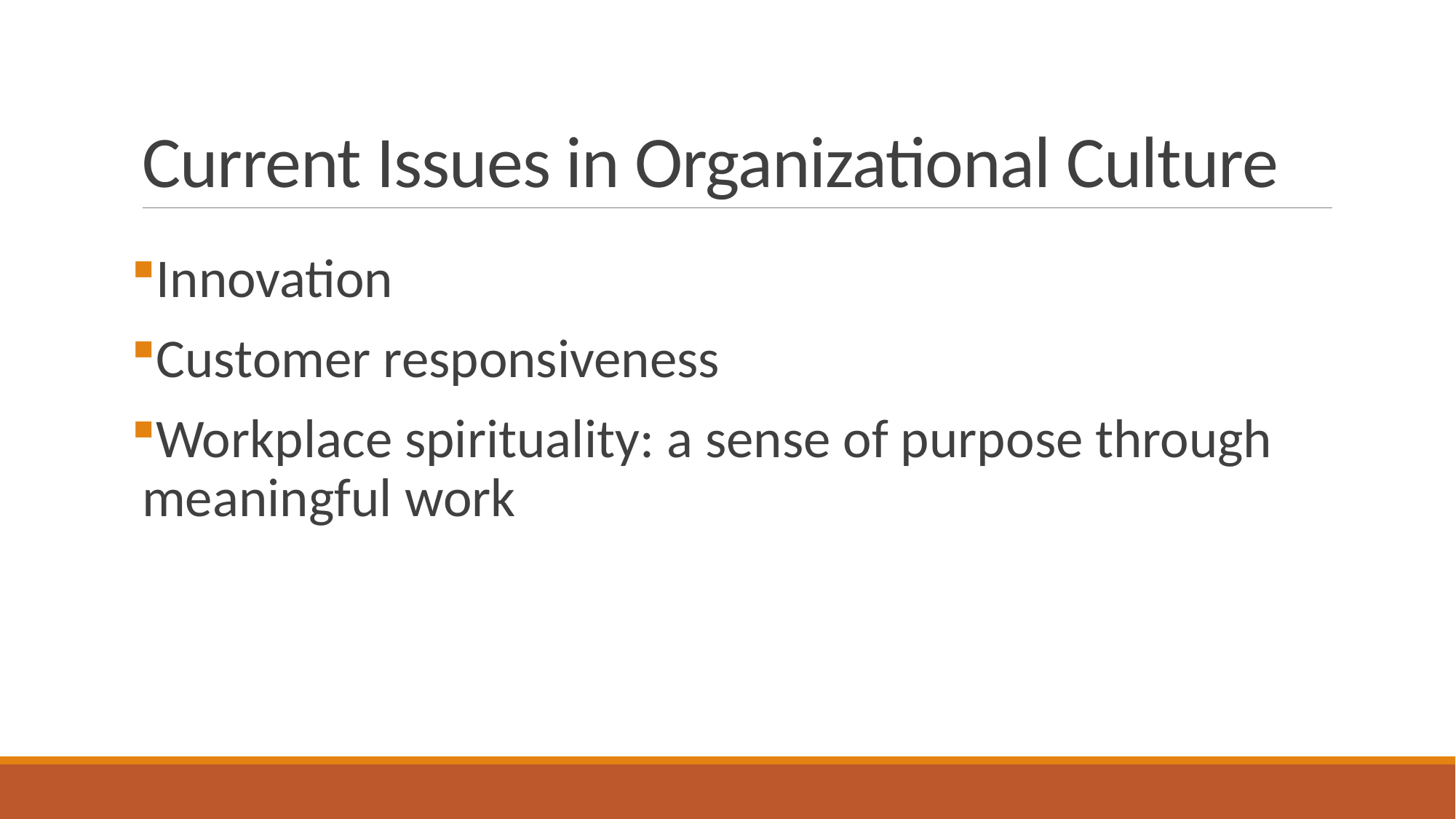

# Current Issues in Organizational Culture
Innovation
Customer responsiveness
Workplace spirituality: a sense of purpose through meaningful work